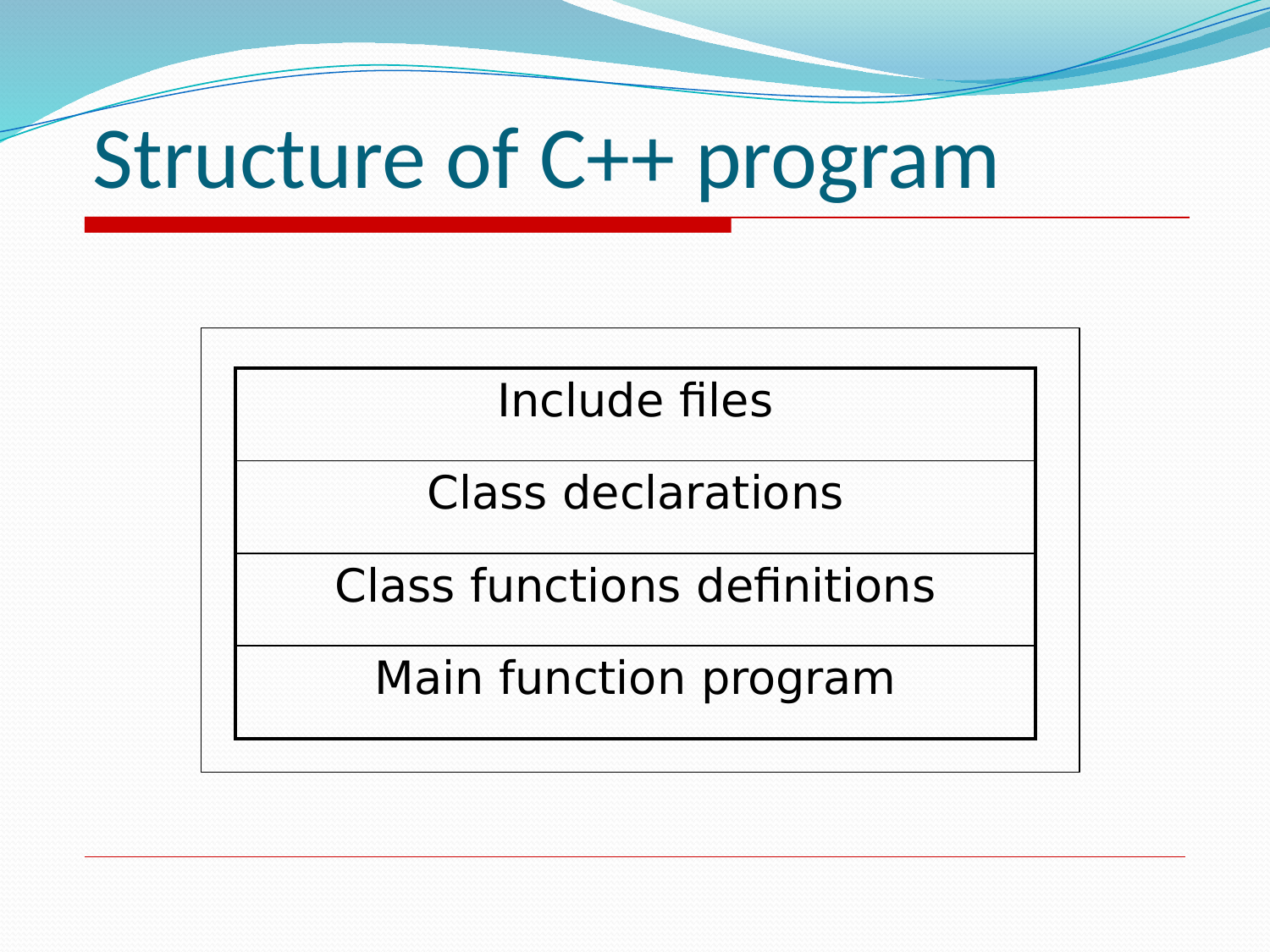

# Structure of C++ program

| Include files |
| --- |
| Class declarations |
| Class functions definitions |
| Main function program |